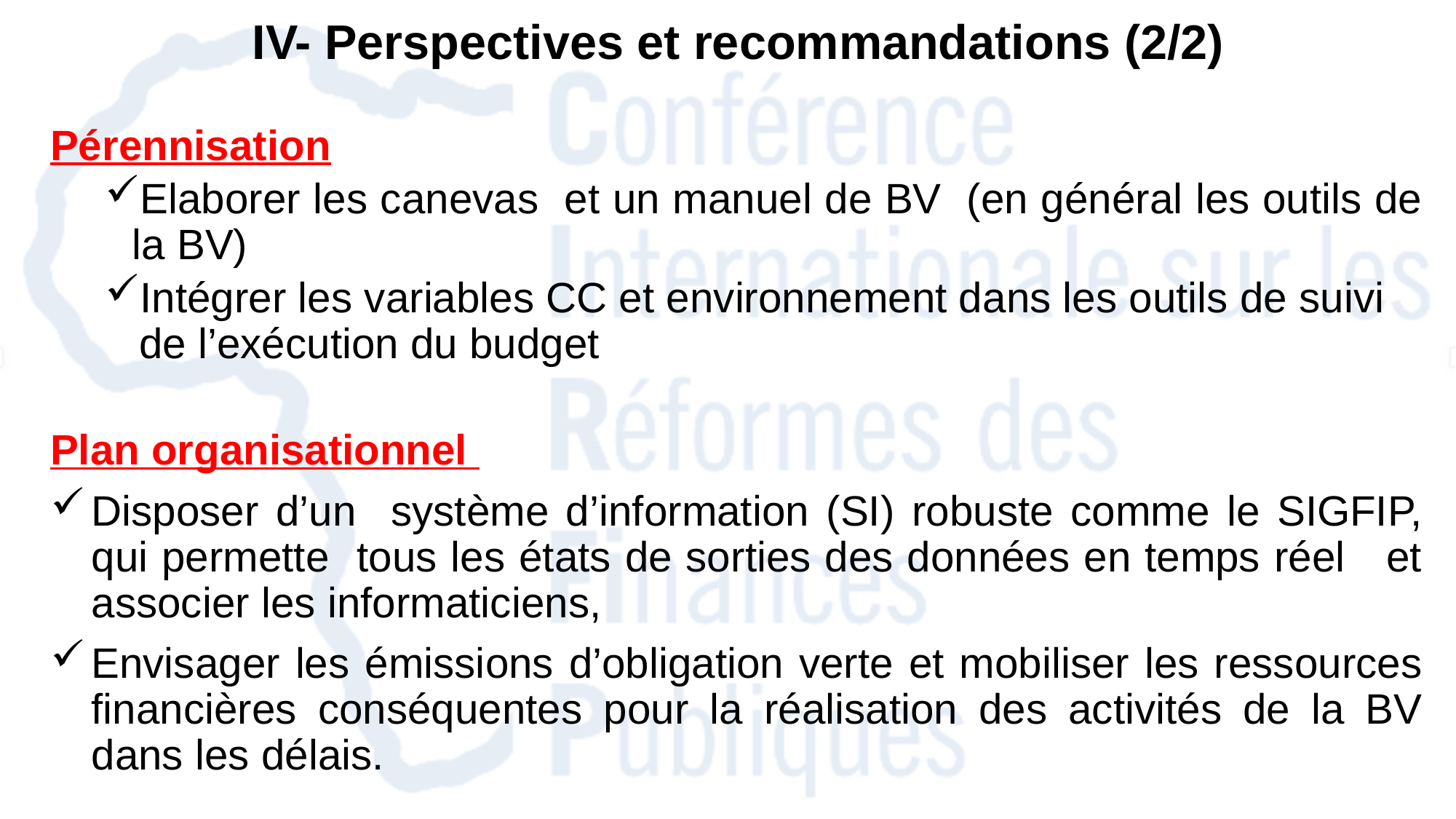

# IV- Perspectives et recommandations (2/2)

Pérennisation
Elaborer les canevas  et un manuel de BV  (en général les outils de la BV)
Intégrer les variables CC et environnement dans les outils de suivi de l’exécution du budget

Plan organisationnel
Disposer d’un  système d’information (SI) robuste comme le SIGFIP, qui permette  tous les états de sorties des données en temps réel   et associer les informaticiens,
Envisager les émissions d’obligation verte et mobiliser les ressources financières conséquentes pour la réalisation des activités de la BV dans les délais.